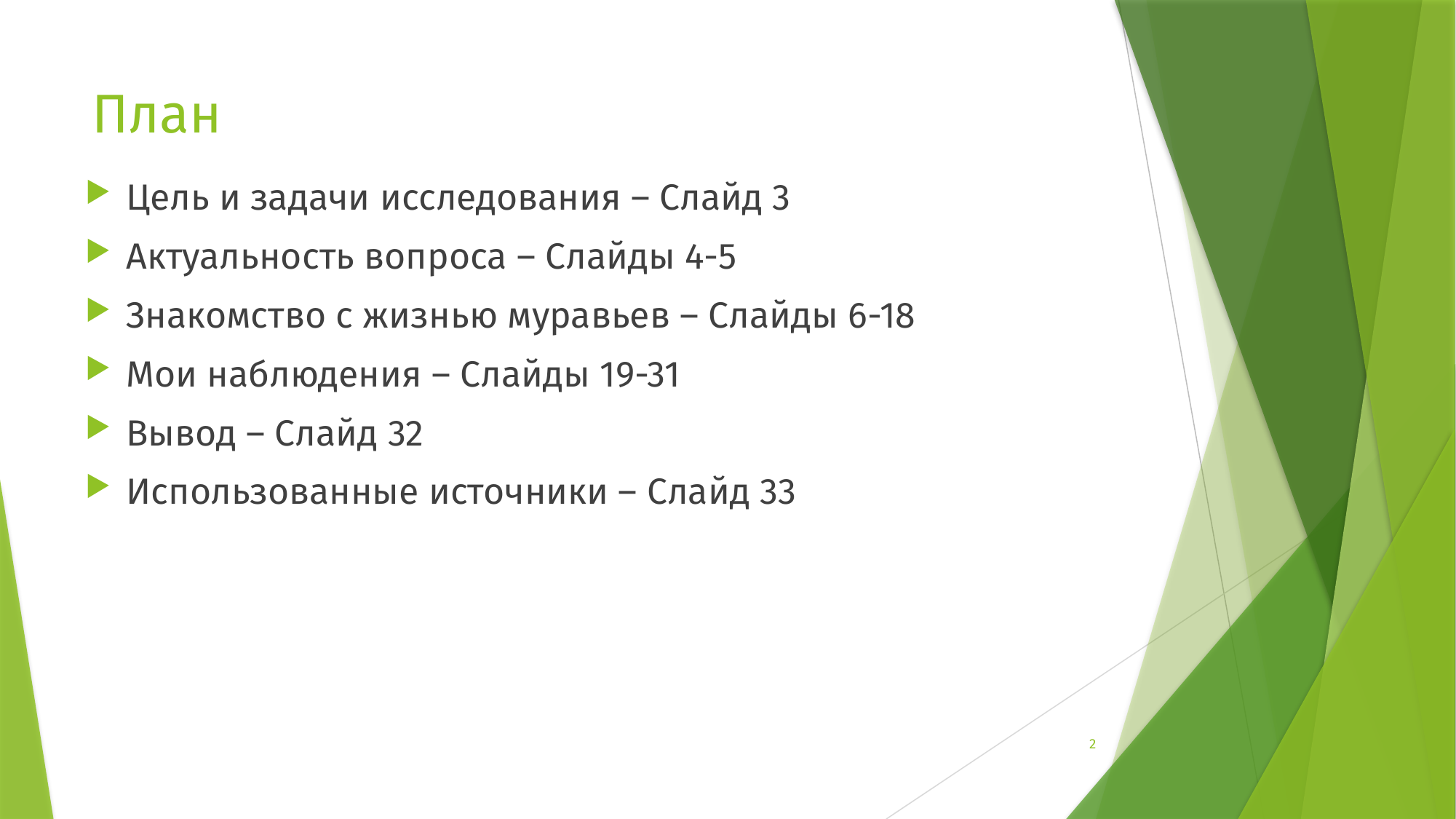

# План
Цель и задачи исследования – Слайд 3
Актуальность вопроса – Слайды 4-5
Знакомство с жизнью муравьев – Слайды 6-18
Мои наблюдения – Слайды 19-31
Вывод – Слайд 32
Использованные источники – Слайд 33

2